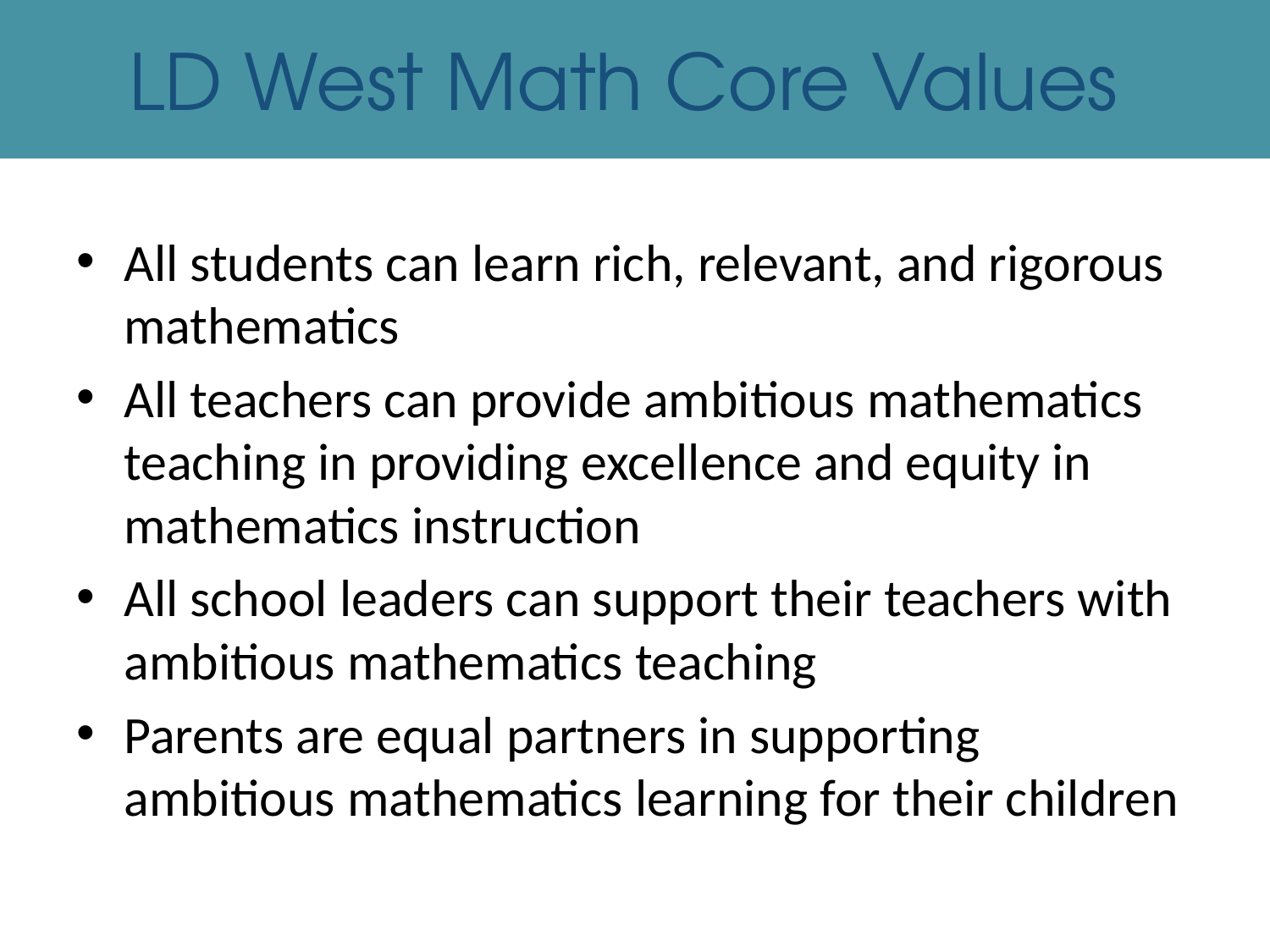

# LD West Math Core Values
All students can learn rich, relevant, and rigorous mathematics
All teachers can provide ambitious mathematics teaching in providing excellence and equity in mathematics instruction
All school leaders can support their teachers with ambitious mathematics teaching
Parents are equal partners in supporting ambitious mathematics learning for their children